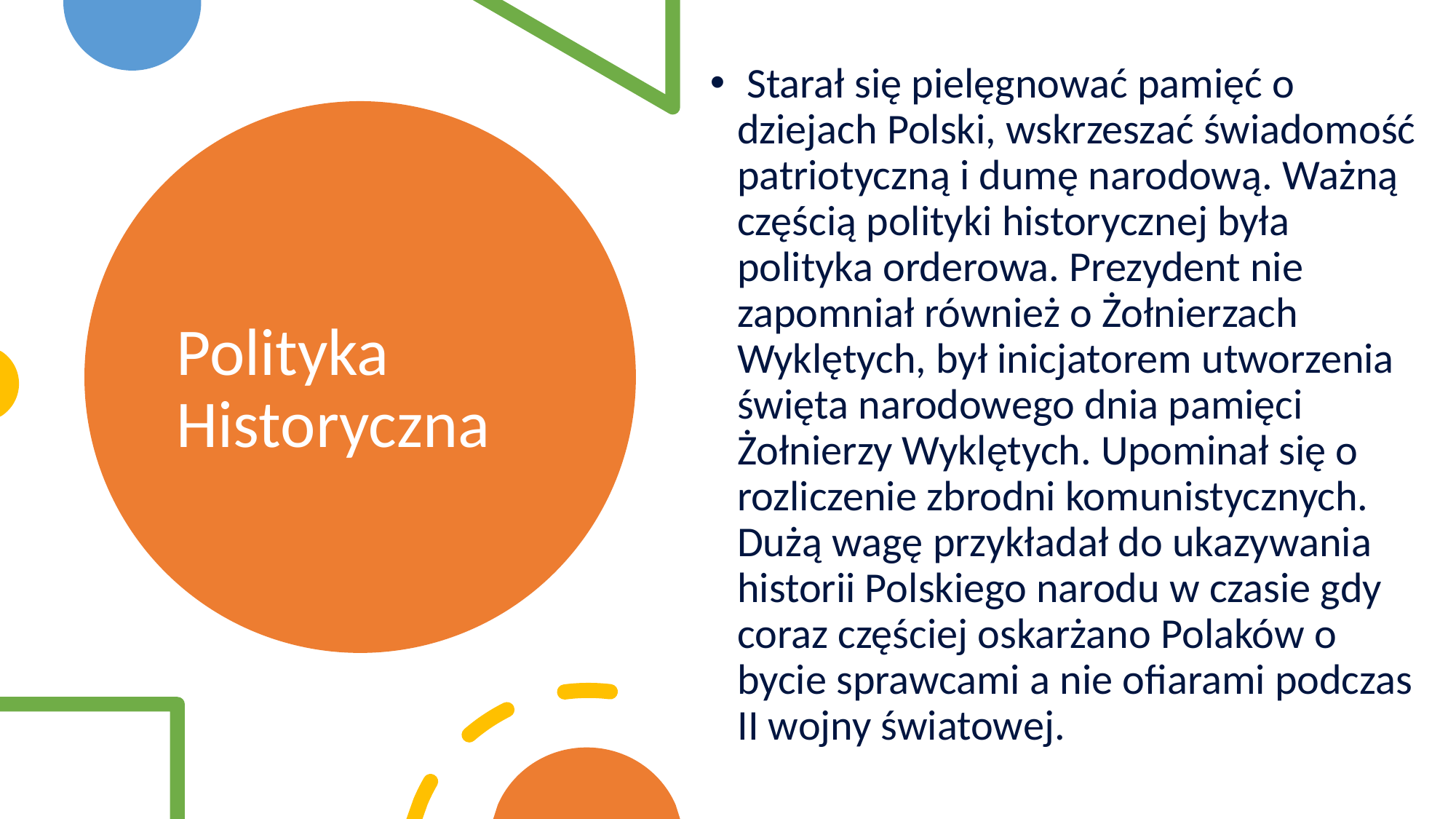

Starał się pielęgnować pamięć o dziejach Polski, wskrzeszać świadomość patriotyczną i dumę narodową. Ważną częścią polityki historycznej była polityka orderowa. Prezydent nie zapomniał również o Żołnierzach Wyklętych, był inicjatorem utworzenia święta narodowego dnia pamięci Żołnierzy Wyklętych. Upominał się o rozliczenie zbrodni komunistycznych. Dużą wagę przykładał do ukazywania historii Polskiego narodu w czasie gdy coraz częściej oskarżano Polaków o bycie sprawcami a nie ofiarami podczas II wojny światowej.

# Polityka Historyczna